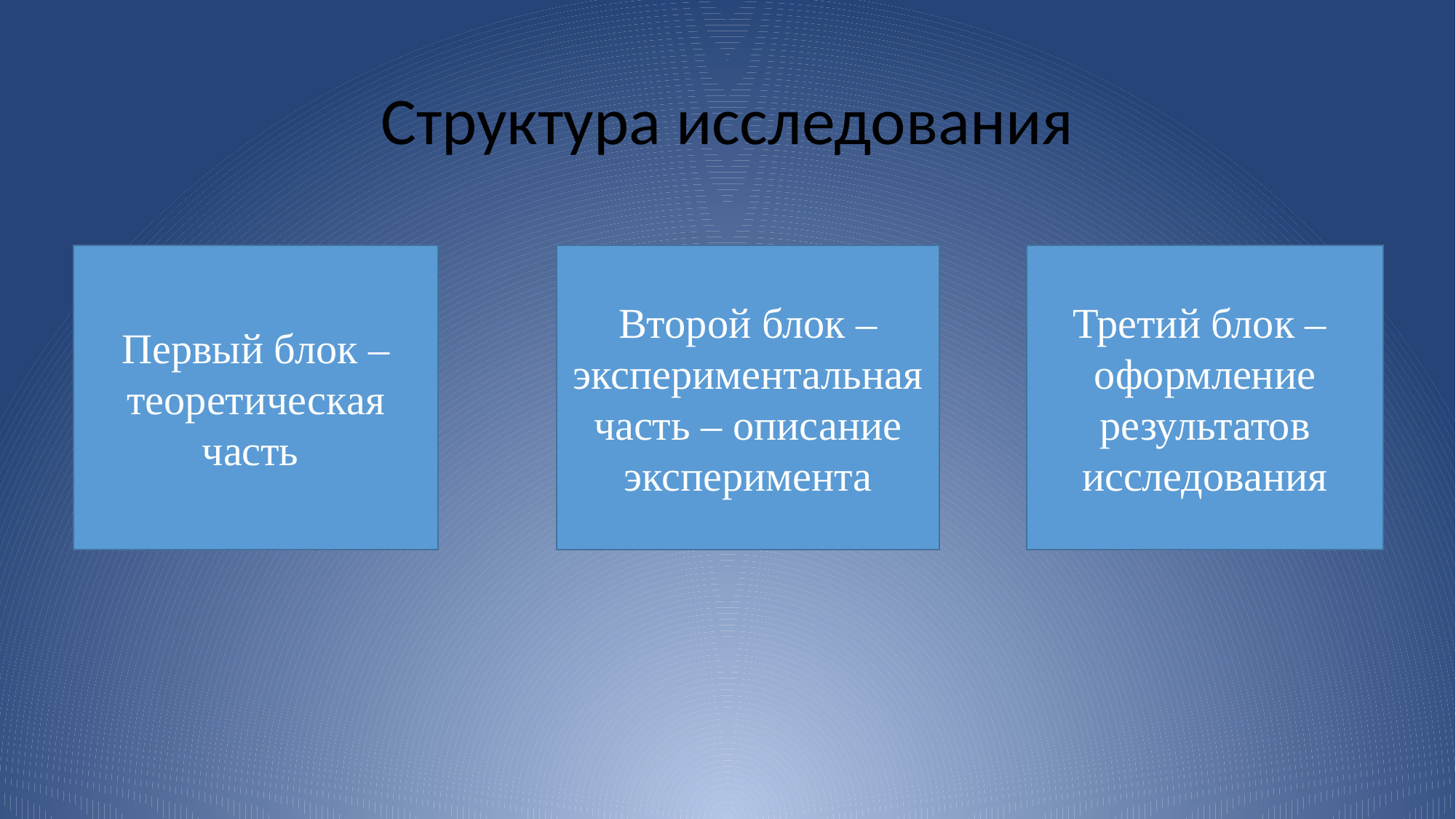

# Структура исследования
Первый блок – теоретическая часть
Второй блок – экспериментальная часть – описание эксперимента
Третий блок –
оформление результатов исследования